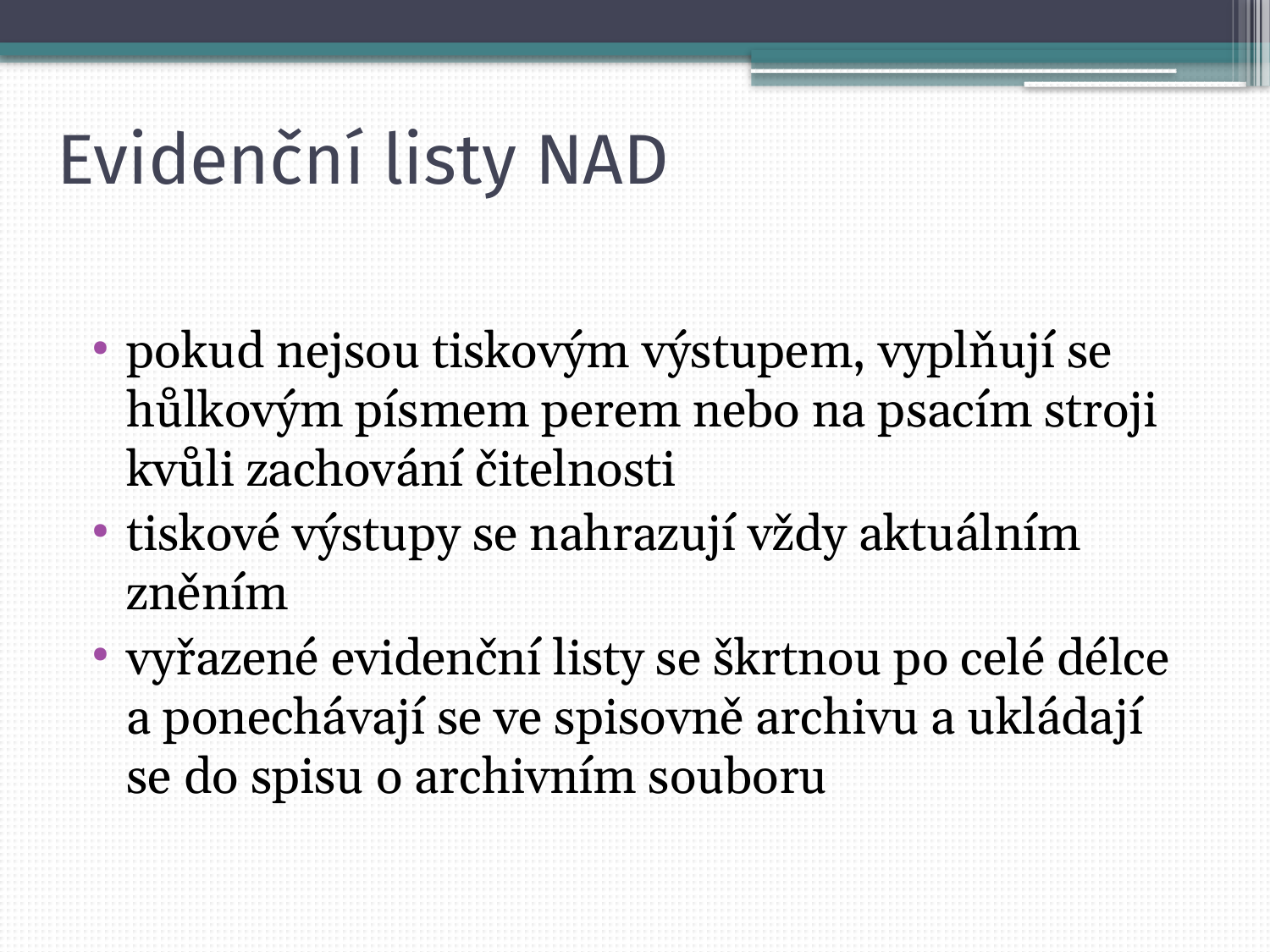

# Evidenční listy NAD
pokud nejsou tiskovým výstupem, vyplňují se hůlkovým písmem perem nebo na psacím stroji kvůli zachování čitelnosti
tiskové výstupy se nahrazují vždy aktuálním zněním
vyřazené evidenční listy se škrtnou po celé délce a ponechávají se ve spisovně archivu a ukládají se do spisu o archivním souboru